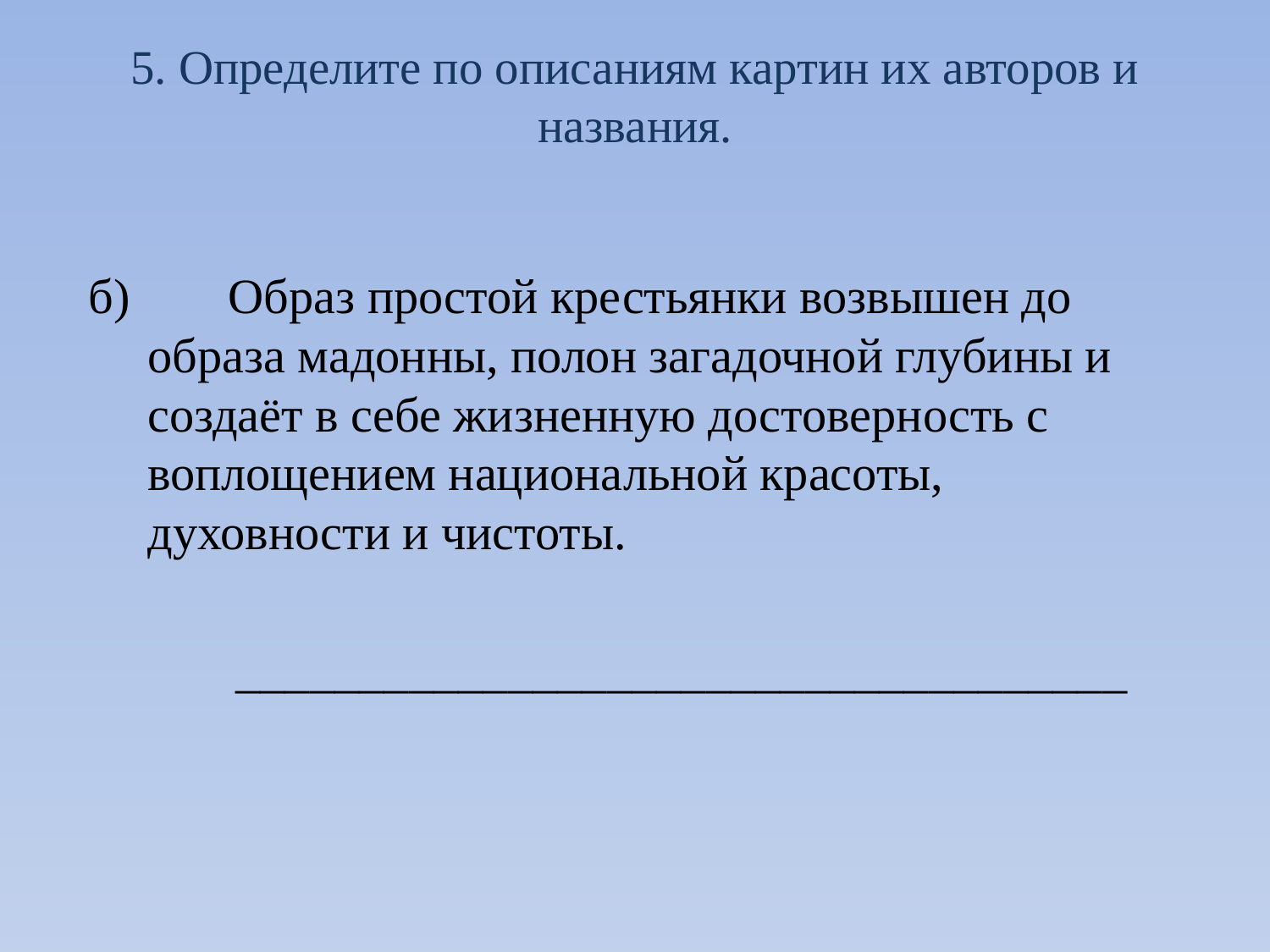

# 5. Определите по описаниям картин их авторов и названия.
 б)        Образ простой крестьянки возвышен до образа мадонны, полон загадочной глубины и создаёт в себе жизненную достоверность с воплощением национальной красоты, духовности и чистоты.

             ____________________________________